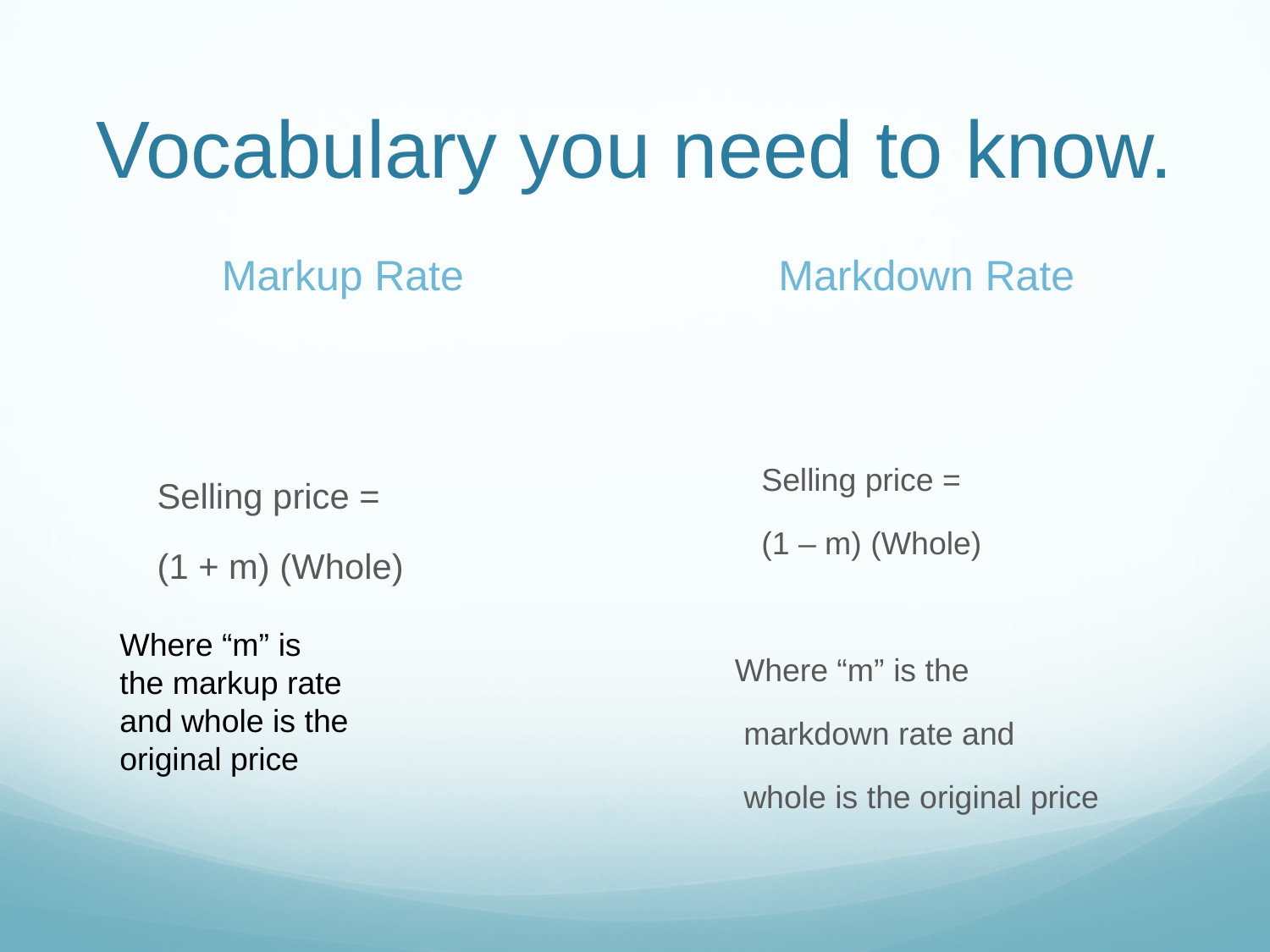

# Vocabulary you need to know.
Markup Rate
Markdown Rate

       Selling price =
       (1 + m) (Whole)

          Selling price =
          (1 – m) (Whole)

       Where “m” is the
        markdown rate and
        whole is the original price
Where “m” is the markup rate and whole is the original price